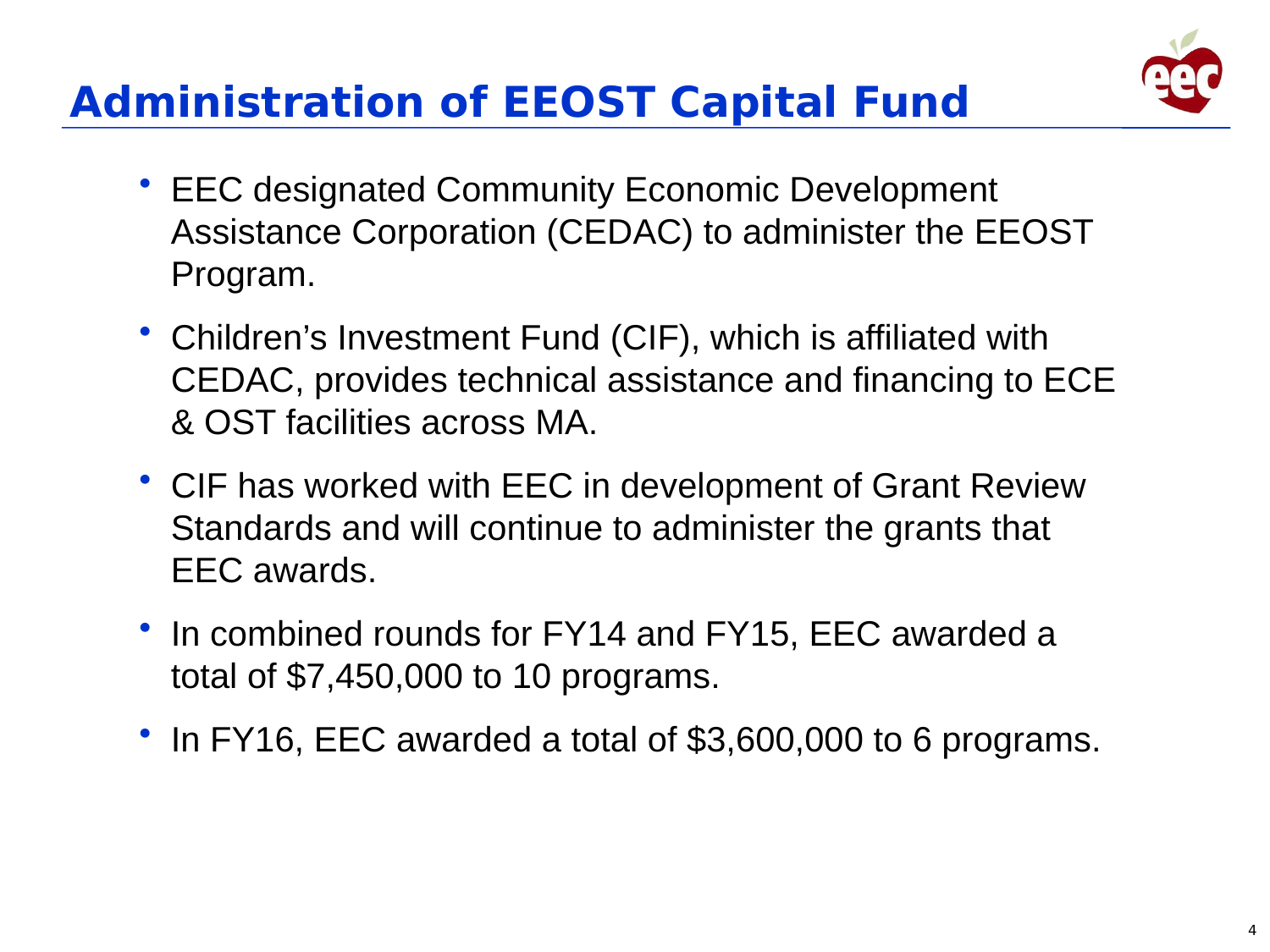

# Administration of EEOST Capital Fund
EEC designated Community Economic Development Assistance Corporation (CEDAC) to administer the EEOST Program.
Children’s Investment Fund (CIF), which is affiliated with CEDAC, provides technical assistance and financing to ECE & OST facilities across MA.
CIF has worked with EEC in development of Grant Review Standards and will continue to administer the grants that EEC awards.
In combined rounds for FY14 and FY15, EEC awarded a total of $7,450,000 to 10 programs.
In FY16, EEC awarded a total of $3,600,000 to 6 programs.

4